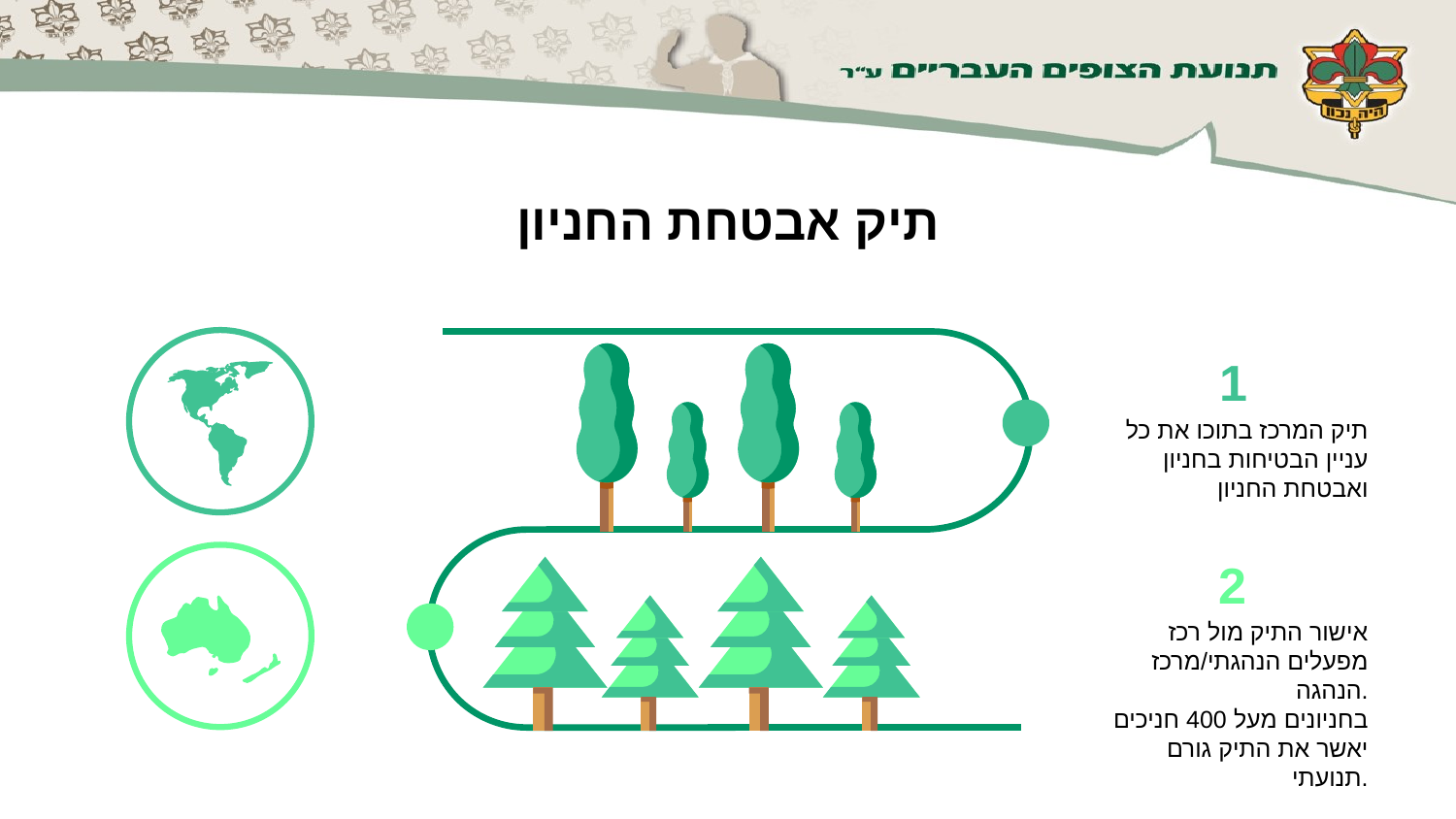

# תיק אבטחת החניון
1

תיק המרכז בתוכו את כל עניין הבטיחות בחניון ואבטחת החניון

2

אישור התיק מול רכז מפעלים הנהגתי/מרכז הנהגה.
בחניונים מעל 400 חניכים יאשר את התיק גורם תנועתי.